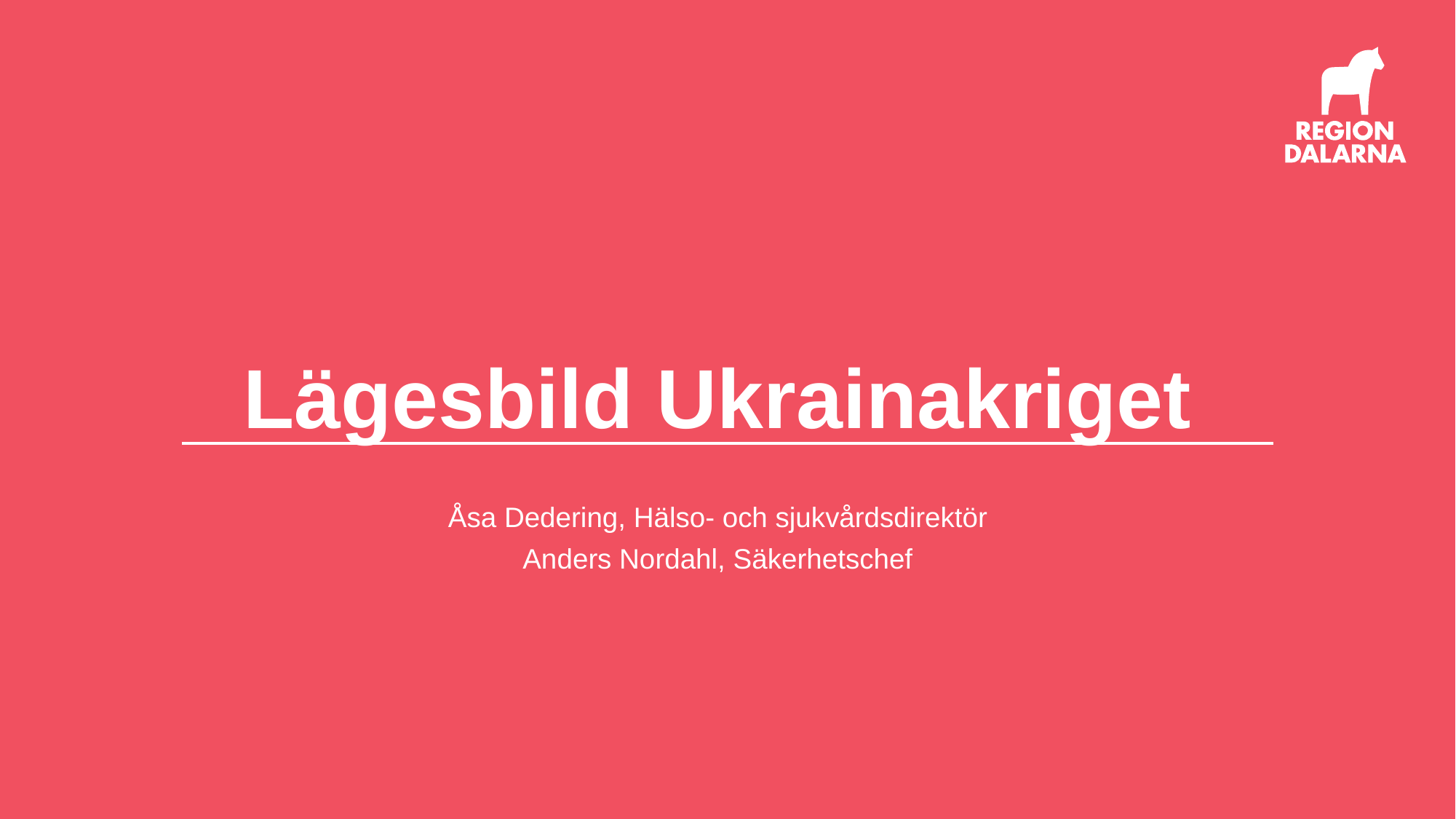

# Lägesbild Ukrainakriget
Åsa Dedering, Hälso- och sjukvårdsdirektör
Anders Nordahl, Säkerhetschef